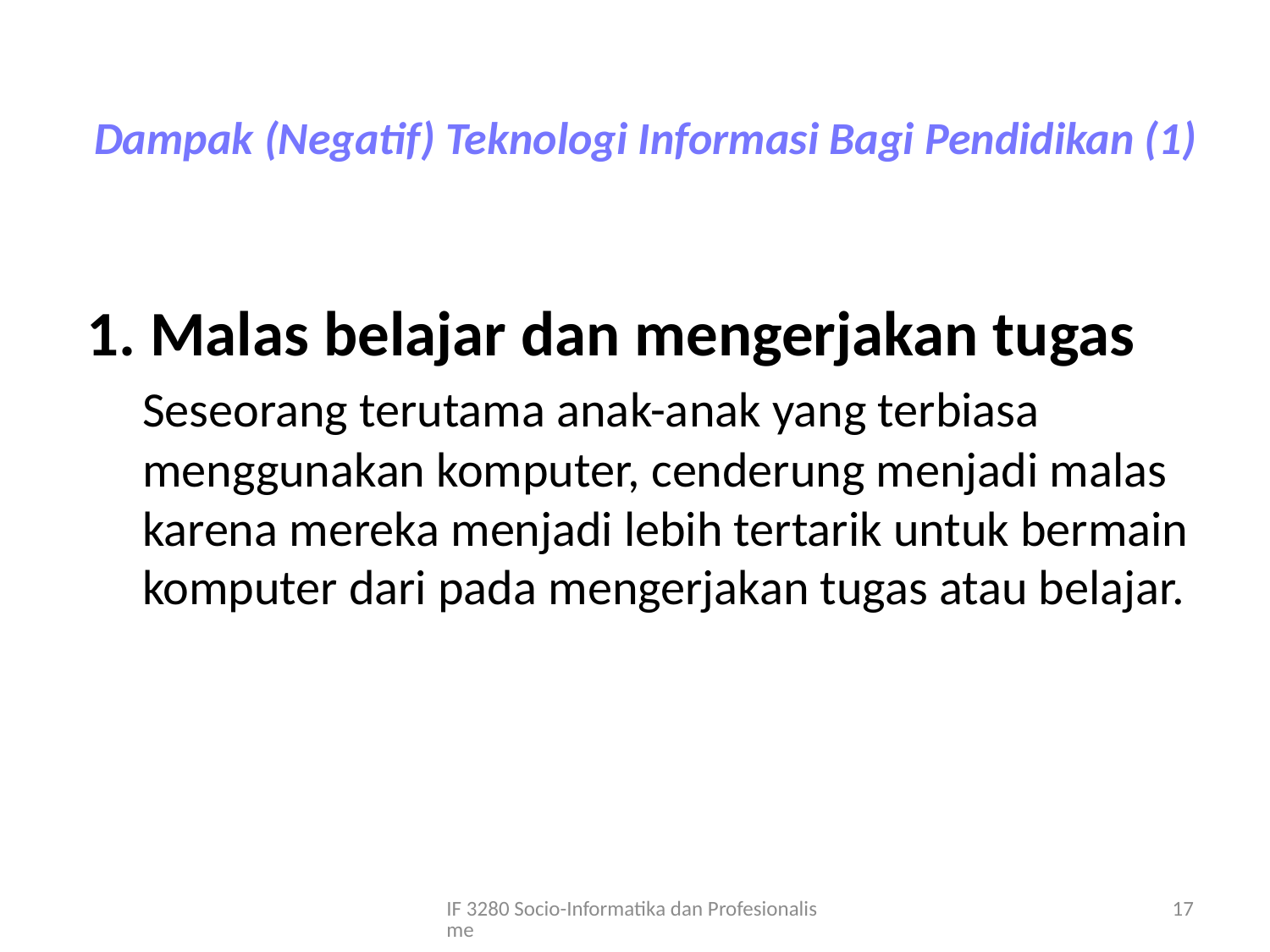

# Dampak (Negatif) Teknologi Informasi Bagi Pendidikan (1)
1. Malas belajar dan mengerjakan tugas
Seseorang terutama anak-anak yang terbiasa menggunakan komputer, cenderung menjadi malas karena mereka menjadi lebih tertarik untuk bermain komputer dari pada mengerjakan tugas atau belajar.

IF 3280 Socio-Informatika dan Profesionalisme
17